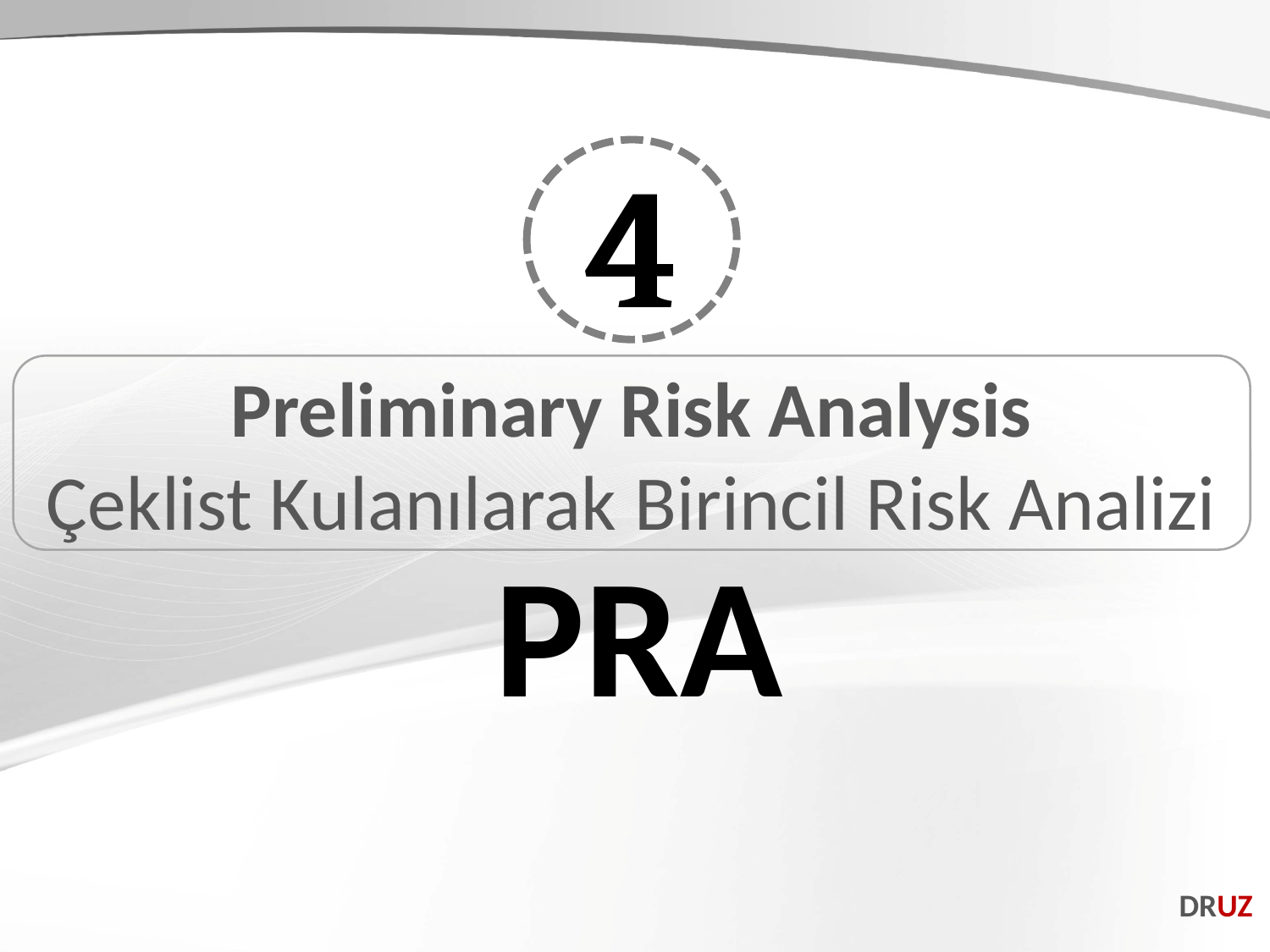

4
Preliminary Risk Analysis
Çeklist Kulanılarak Birincil Risk Analizi
PRA
DRUZ